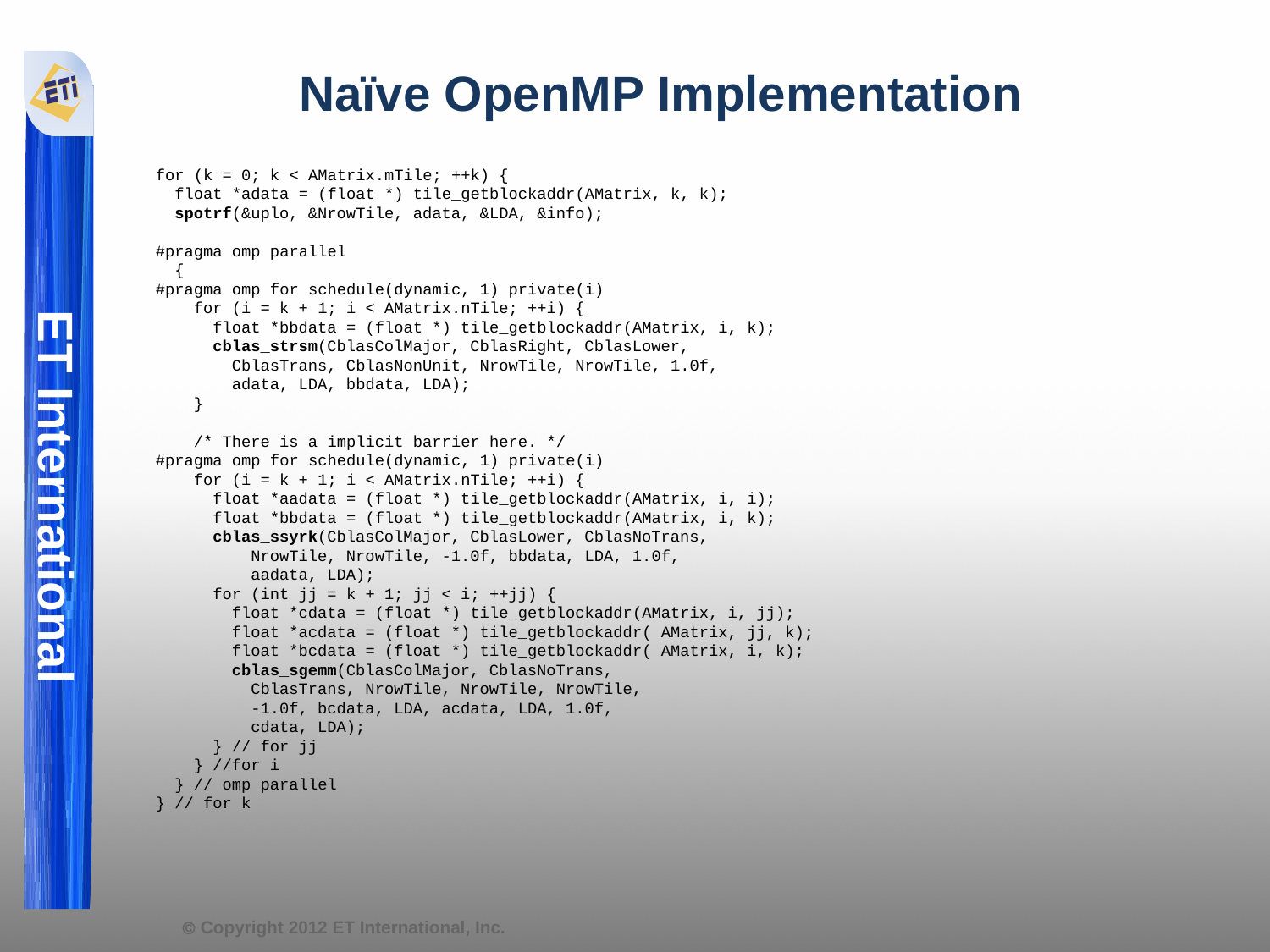

Naïve OpenMP Implementation
for (k = 0; k < AMatrix.mTile; ++k) {
  float *adata = (float *) tile_getblockaddr(AMatrix, k, k);
  spotrf(&uplo, &NrowTile, adata, &LDA, &info);

#pragma omp parallel
  {
#pragma omp for schedule(dynamic, 1) private(i)
    for (i = k + 1; i < AMatrix.nTile; ++i) {
      float *bbdata = (float *) tile_getblockaddr(AMatrix, i, k);
      cblas_strsm(CblasColMajor, CblasRight, CblasLower,
        CblasTrans, CblasNonUnit, NrowTile, NrowTile, 1.0f,
        adata, LDA, bbdata, LDA);
    }

    /* There is a implicit barrier here. */
#pragma omp for schedule(dynamic, 1) private(i)
    for (i = k + 1; i < AMatrix.nTile; ++i) {
      float *aadata = (float *) tile_getblockaddr(AMatrix, i, i);
      float *bbdata = (float *) tile_getblockaddr(AMatrix, i, k);
      cblas_ssyrk(CblasColMajor, CblasLower, CblasNoTrans,
          NrowTile, NrowTile, -1.0f, bbdata, LDA, 1.0f,
          aadata, LDA);
      for (int jj = k + 1; jj < i; ++jj) {
        float *cdata = (float *) tile_getblockaddr(AMatrix, i, jj);
        float *acdata = (float *) tile_getblockaddr( AMatrix, jj, k);
        float *bcdata = (float *) tile_getblockaddr( AMatrix, i, k);
        cblas_sgemm(CblasColMajor, CblasNoTrans,
          CblasTrans, NrowTile, NrowTile, NrowTile,
          -1.0f, bcdata, LDA, acdata, LDA, 1.0f,
          cdata, LDA);
      } // for jj
    } //for i
  } // omp parallel
} // for k